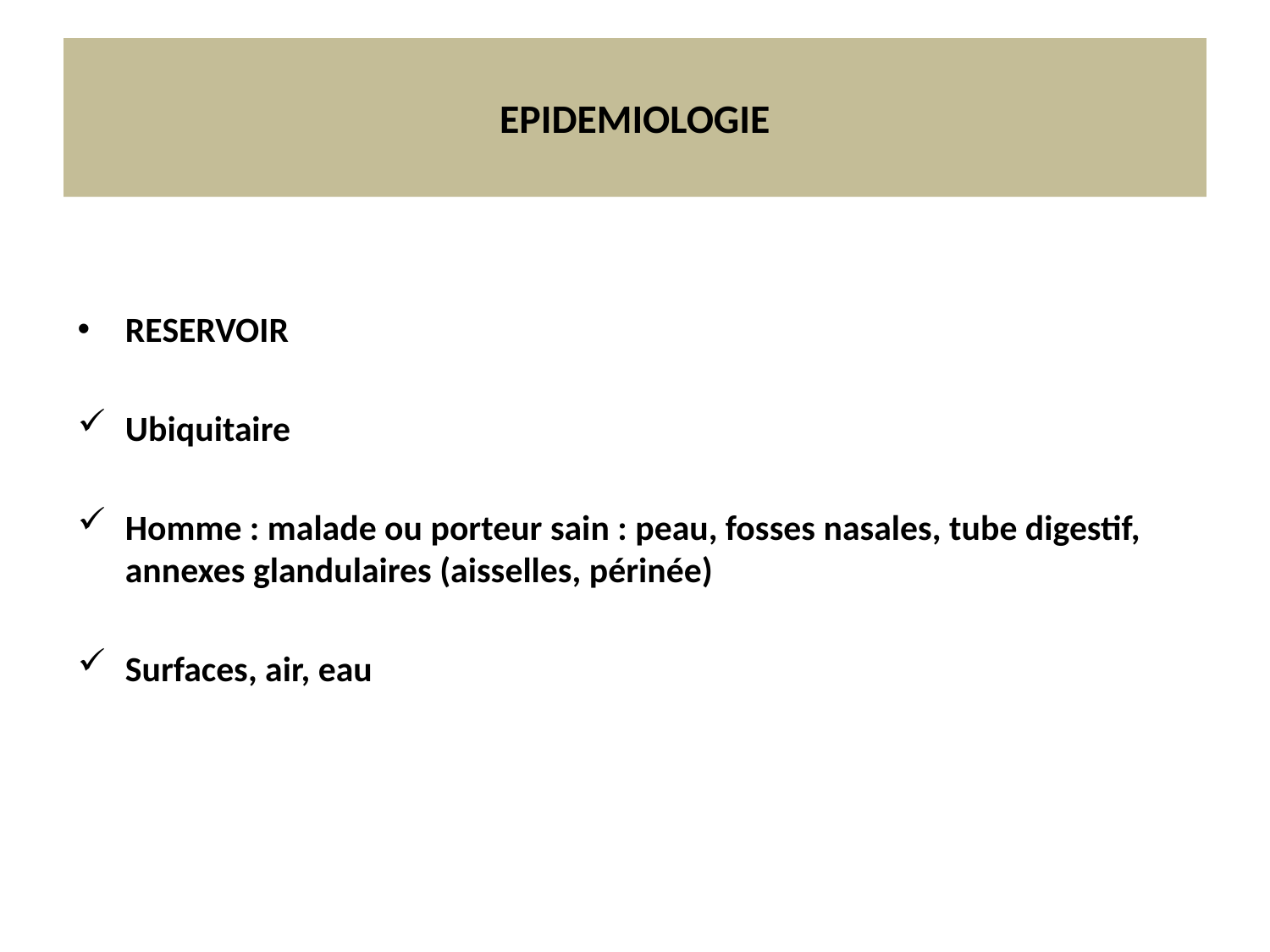

# EPIDEMIOLOGIE

RESERVOIR

Ubiquitaire

Homme : malade ou porteur sain : peau, fosses nasales, tube digestif, annexes glandulaires (aisselles, périnée)

Surfaces, air, eau